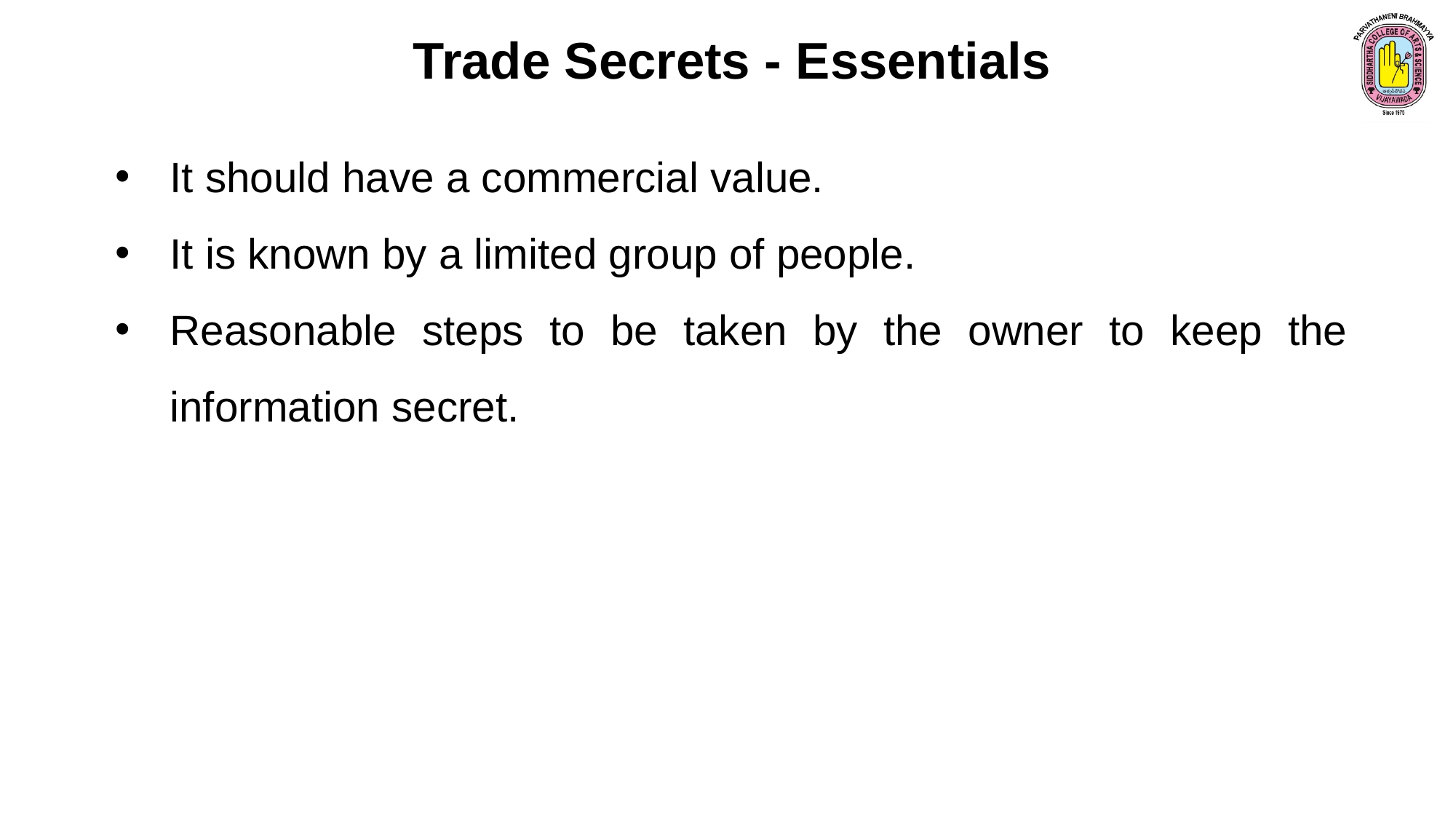

Trade Secrets - Essentials
It should have a commercial value.
It is known by a limited group of people.
Reasonable steps to be taken by the owner to keep the information secret.